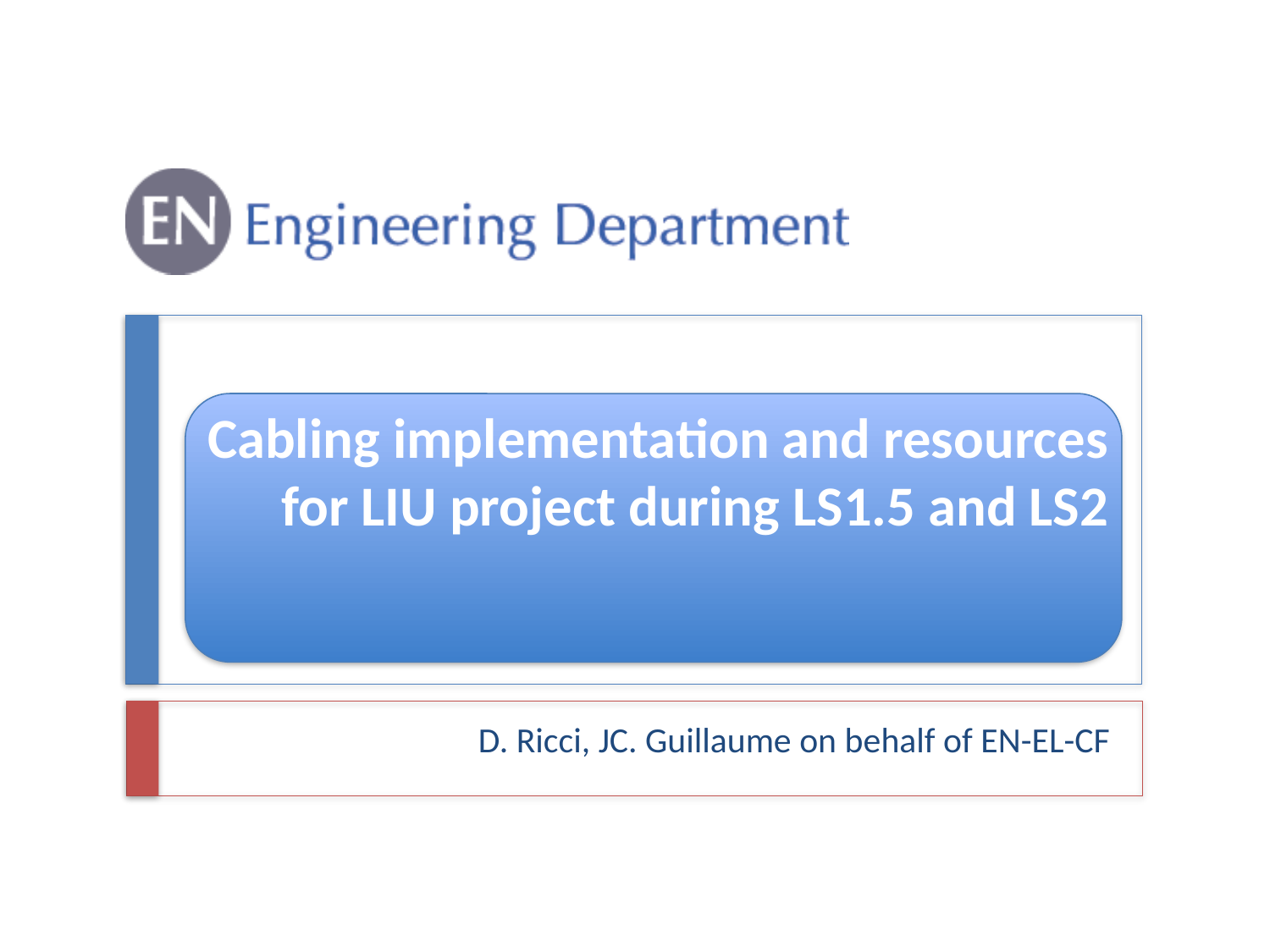

# Cabling implementation and resources for LIU project during LS1.5 and LS2
D. Ricci, JC. Guillaume on behalf of EN-EL-CF